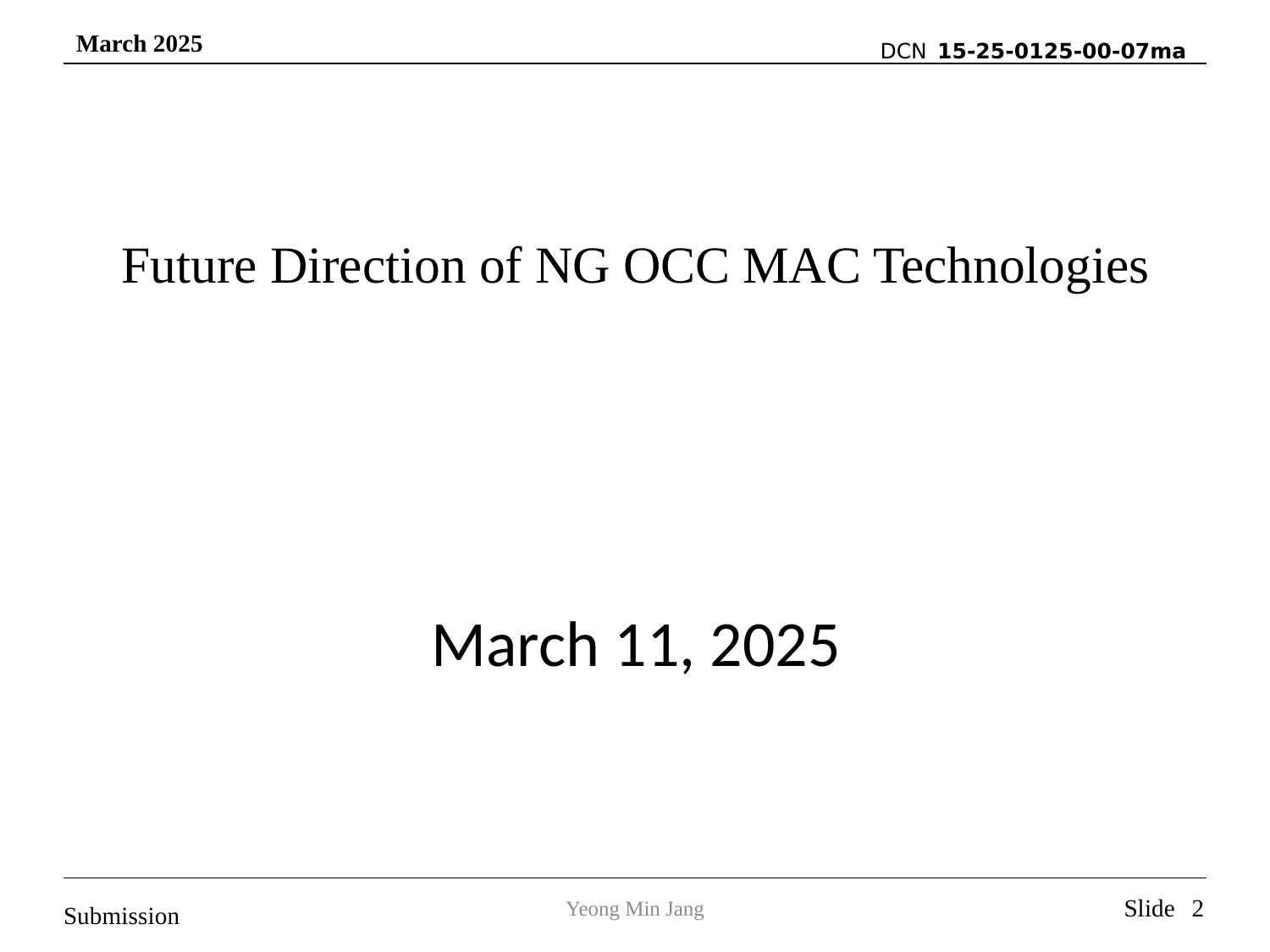

Future Direction of NG OCC MAC Technologies
March 11, 2025